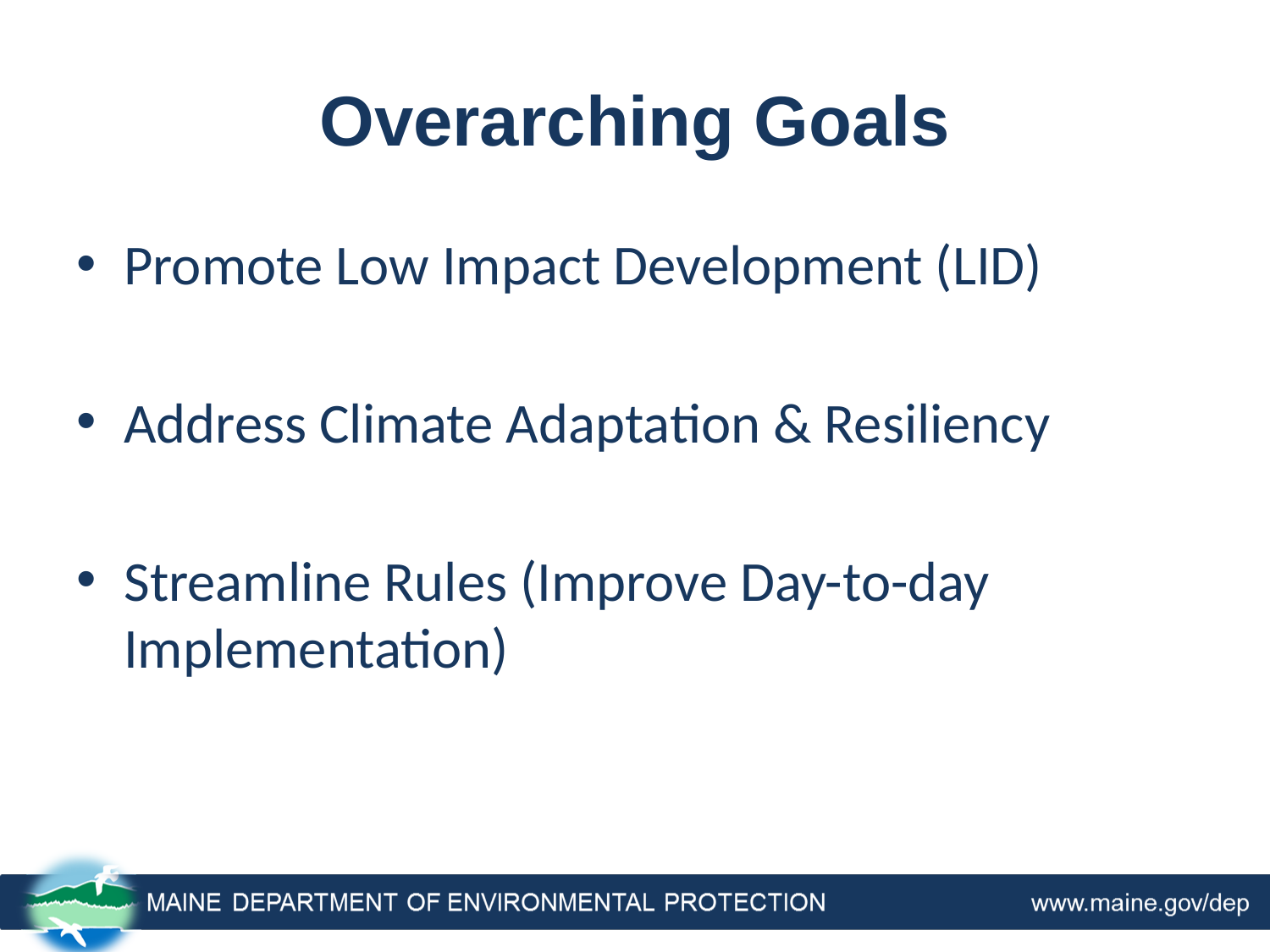

# Overarching Goals
Promote Low Impact Development (LID)

Address Climate Adaptation & Resiliency

Streamline Rules (Improve Day-to-day Implementation)